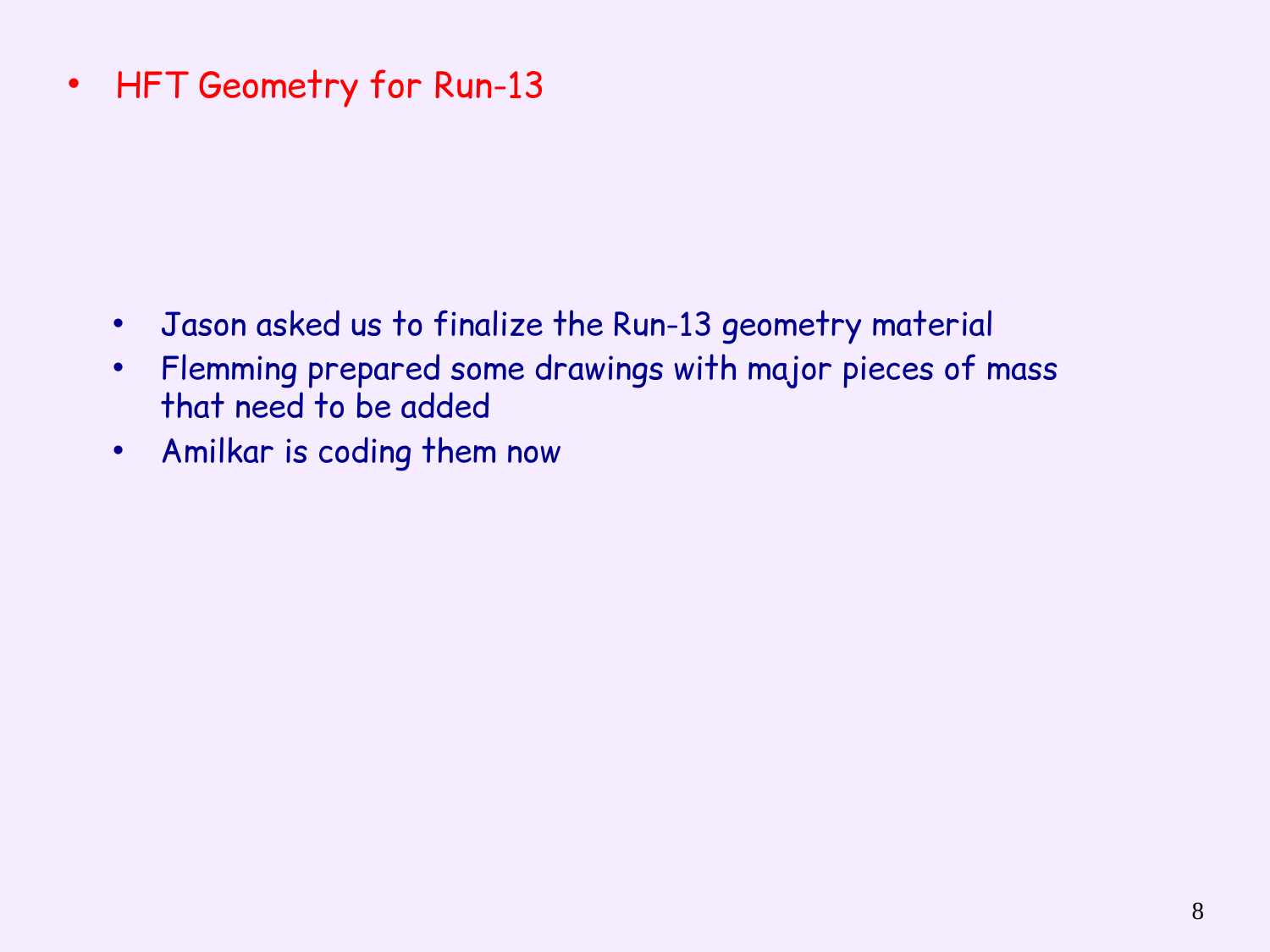

HFT Geometry for Run-13

Jason asked us to finalize the Run-13 geometry material
Flemming prepared some drawings with major pieces of mass that need to be added
Amilkar is coding them now
8